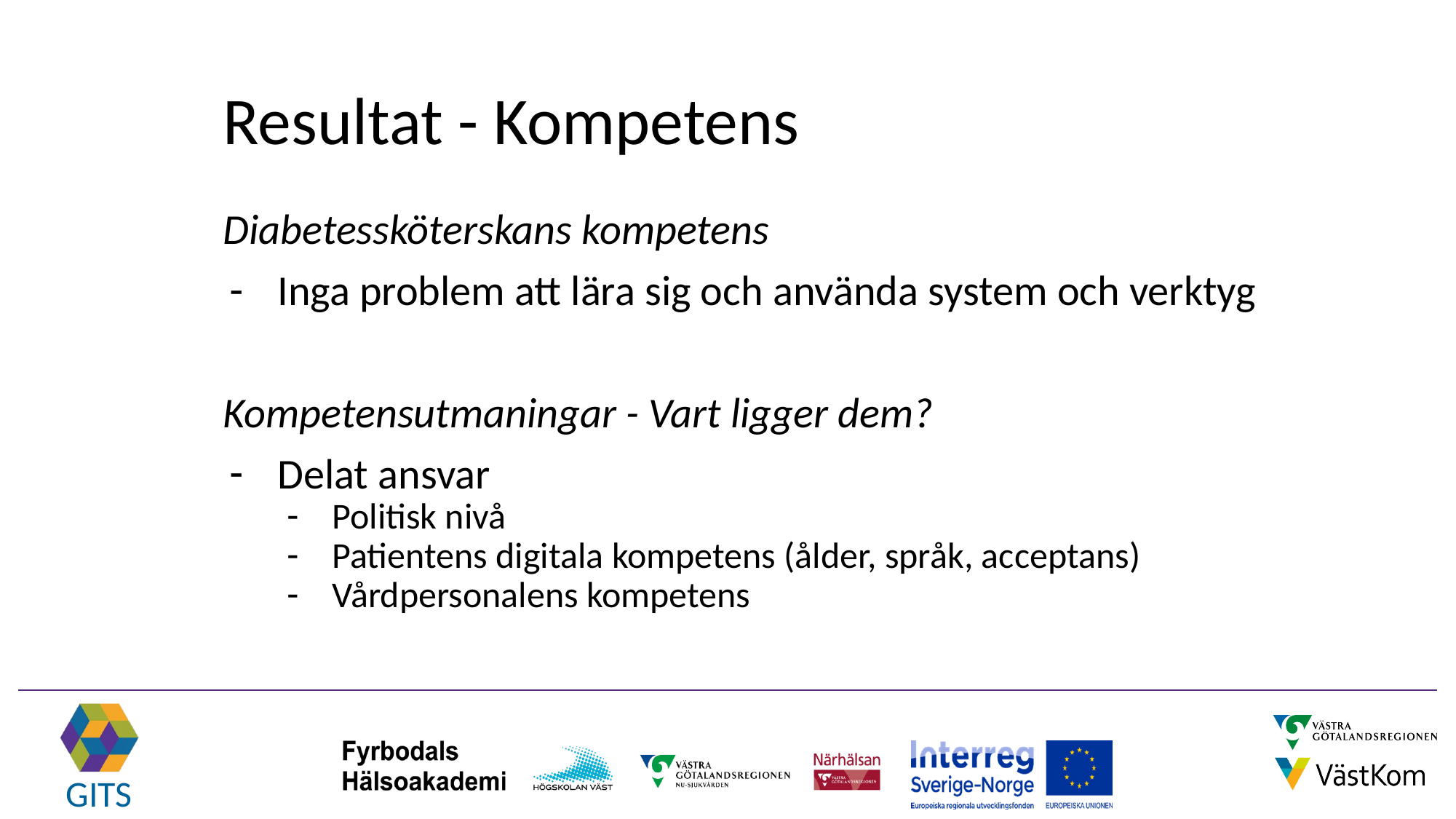

# Resultat - Kompetens
Diabetessköterskans kompetens
Inga problem att lära sig och använda system och verktyg

Kompetensutmaningar - Vart ligger dem?
Delat ansvar
Politisk nivå
Patientens digitala kompetens (ålder, språk, acceptans)
Vårdpersonalens kompetens